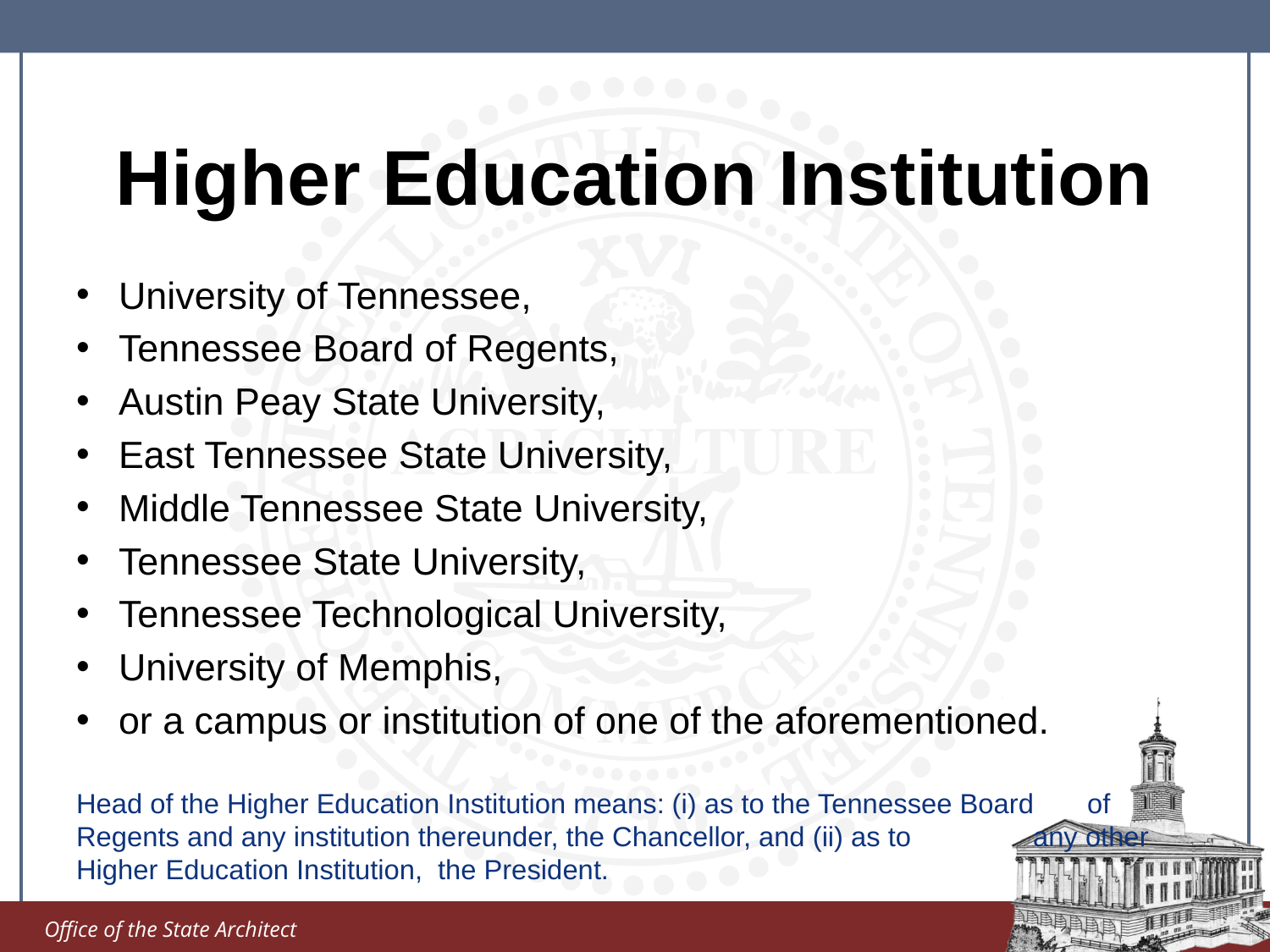

# Higher Education Institution
University of Tennessee,
Tennessee Board of Regents,
Austin Peay State University,
East Tennessee State University,
Middle Tennessee State University,
Tennessee State University,
Tennessee Technological University,
University of Memphis,
or a campus or institution of one of the aforementioned.

Head of the Higher Education Institution means: (i) as to the Tennessee Board       of Regents and any institution thereunder, the Chancellor, and (ii) as to                any other Higher Education Institution,  the President.